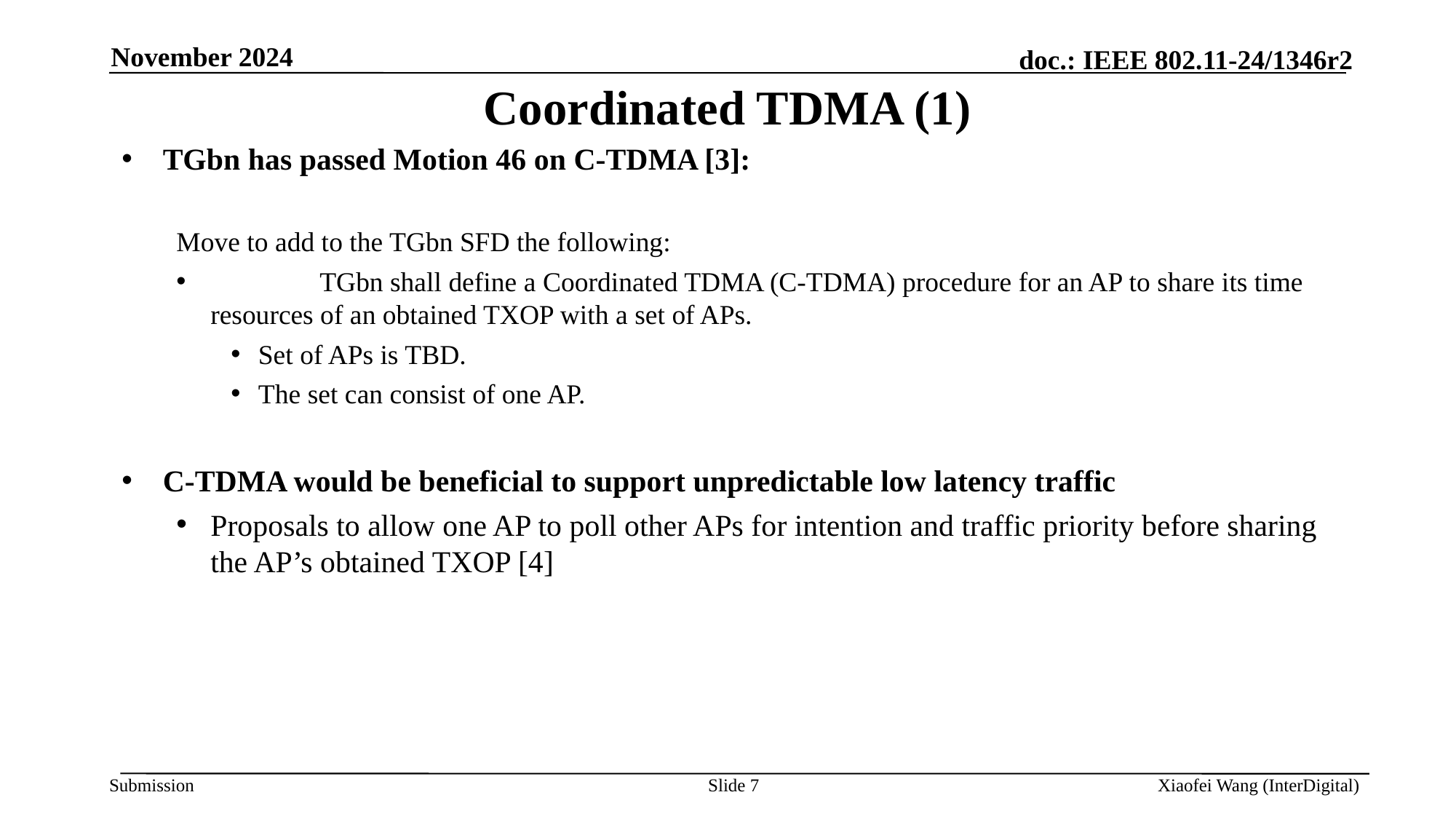

November 2024
# Coordinated TDMA (1)
TGbn has passed Motion 46 on C-TDMA [3]:

Move to add to the TGbn SFD the following:
	TGbn shall define a Coordinated TDMA (C-TDMA) procedure for an AP to share its time resources of an obtained TXOP with a set of APs.
Set of APs is TBD.
The set can consist of one AP.

C-TDMA would be beneficial to support unpredictable low latency traffic
Proposals to allow one AP to poll other APs for intention and traffic priority before sharing the AP’s obtained TXOP [4]

Slide 7
Xiaofei Wang (InterDigital)